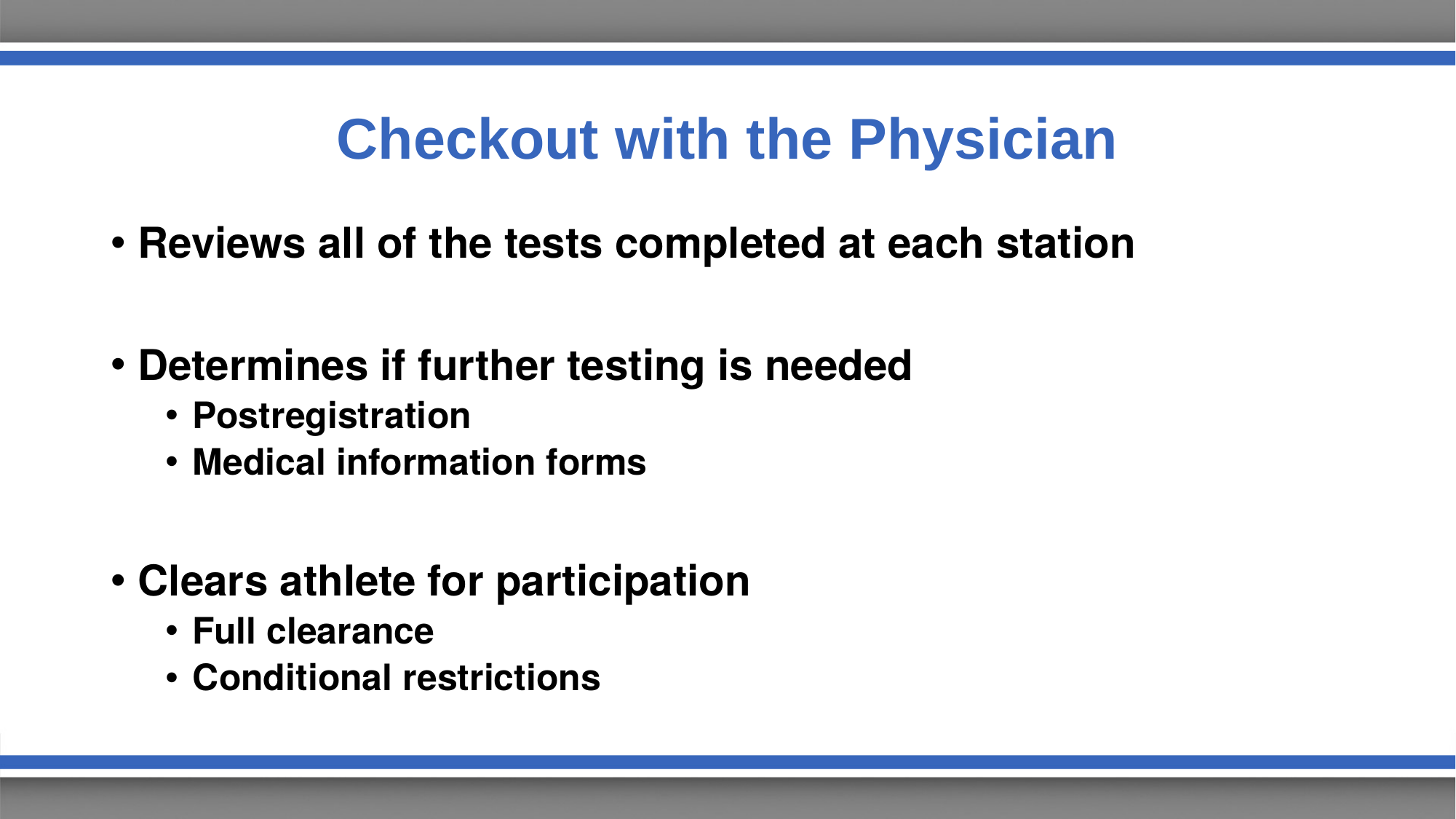

# Checkout with the Physician
Reviews all of the tests completed at each station

Determines if further testing is needed
Postregistration
Medical information forms

Clears athlete for participation
Full clearance
Conditional restrictions